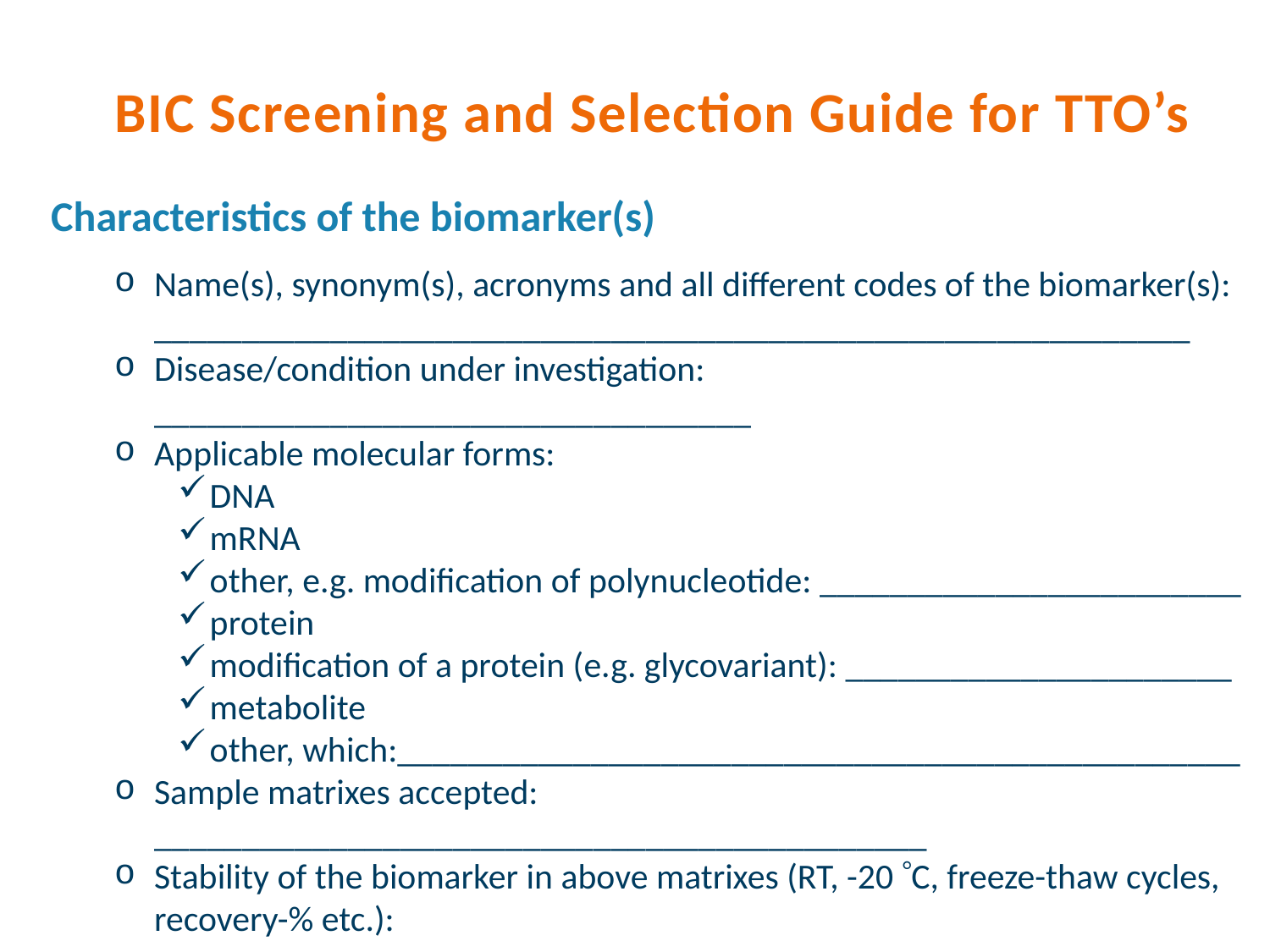

BIC Screening and Selection Guide for TTO’s
Characteristics of the biomarker(s)
Name(s), synonym(s), acronyms and all different codes of the biomarker(s): ___________________________________________________________
Disease/condition under investigation:  __________________________________
Applicable molecular forms:
DNA
mRNA
other, e.g. modification of polynucleotide: ________________________
protein
modification of a protein (e.g. glycovariant): ______________________
metabolite
other, which:________________________________________________
Sample matrixes accepted: ____________________________________________
Stability of the biomarker in above matrixes (RT, -20 °C, freeze-thaw cycles, recovery-% etc.):